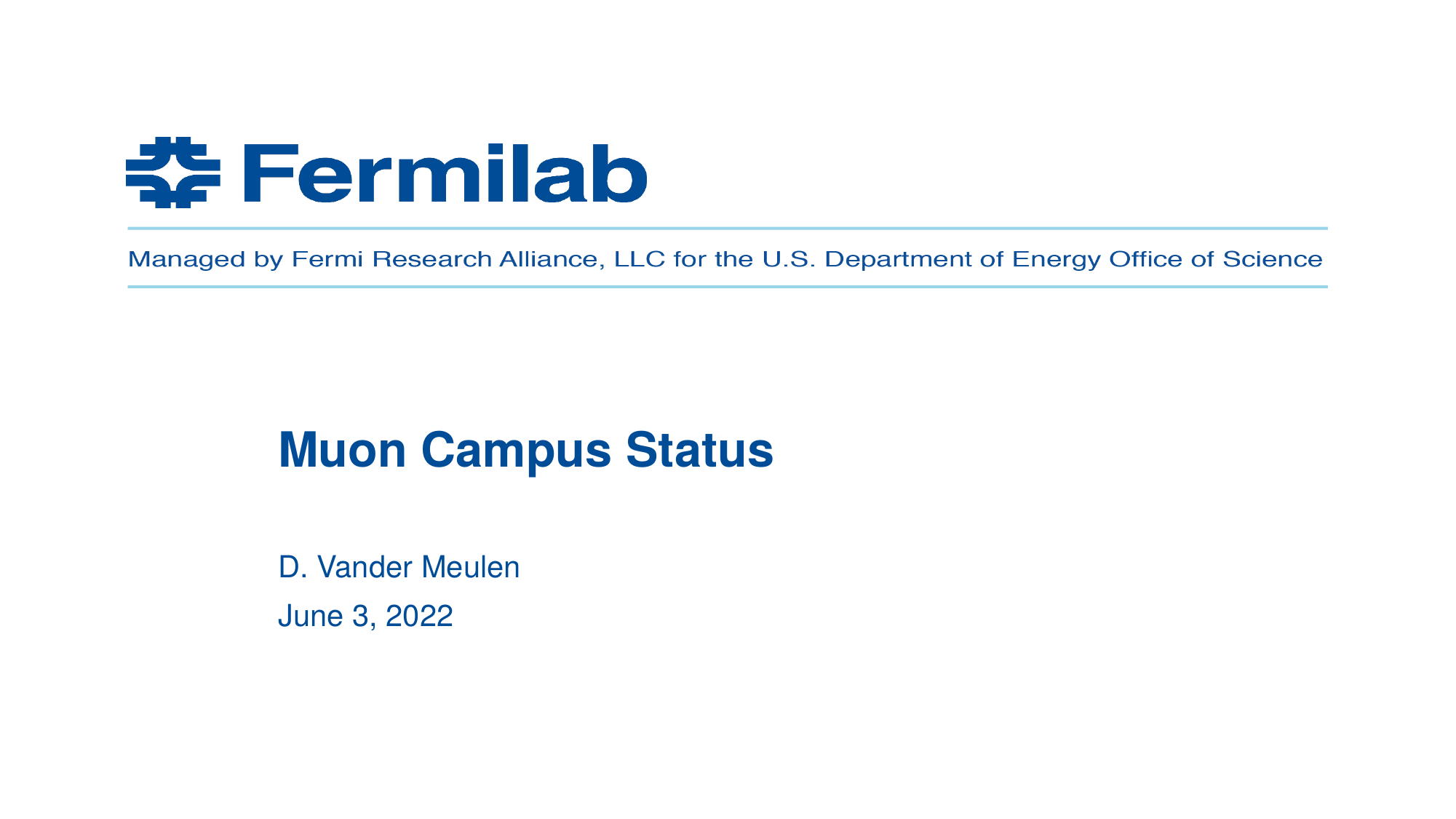

# Muon Campus Status
D. Vander Meulen
June 3, 2022